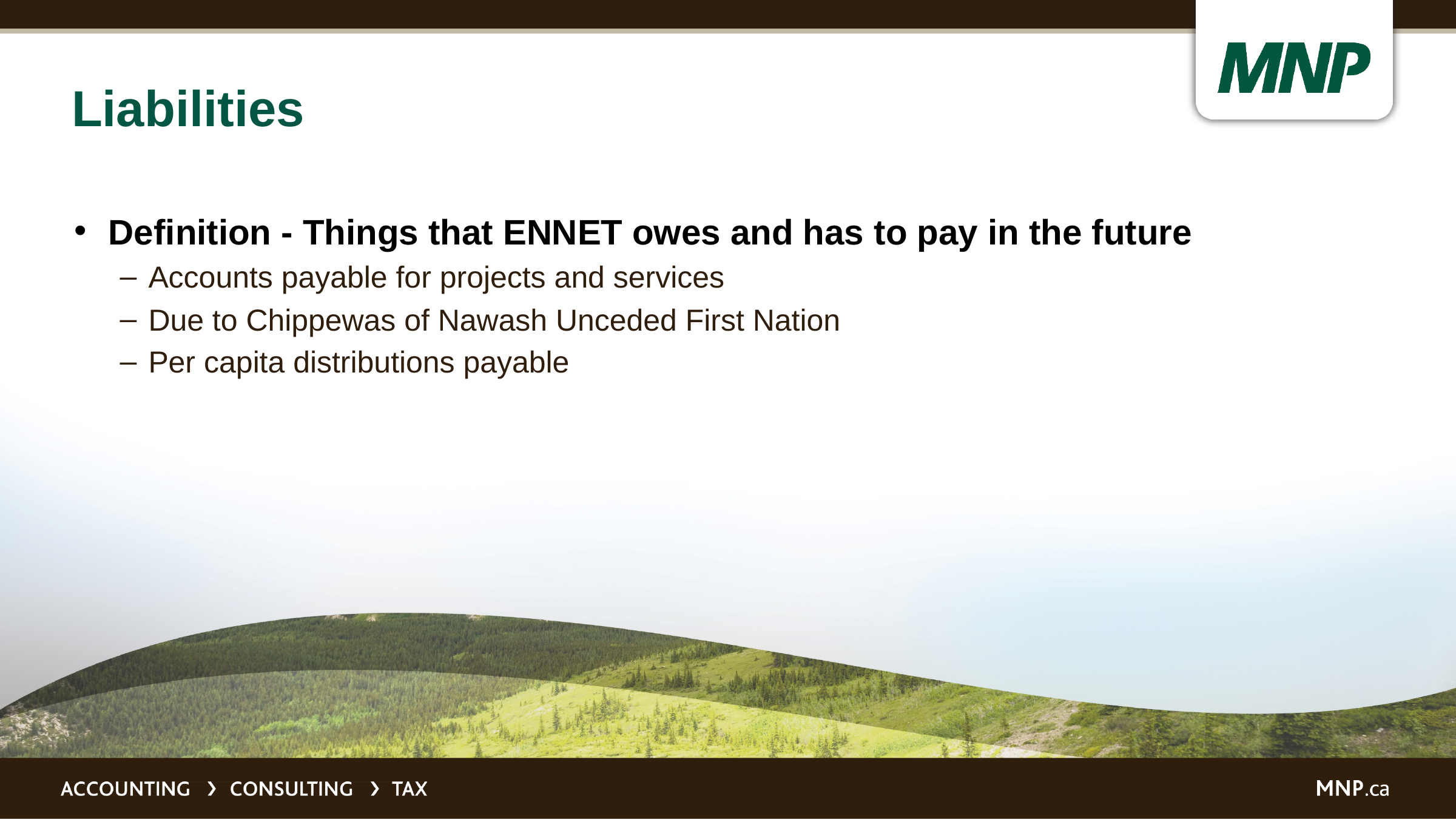

# Liabilities
Definition - Things that ENNET owes and has to pay in the future
Accounts payable for projects and services
Due to Chippewas of Nawash Unceded First Nation
Per capita distributions payable